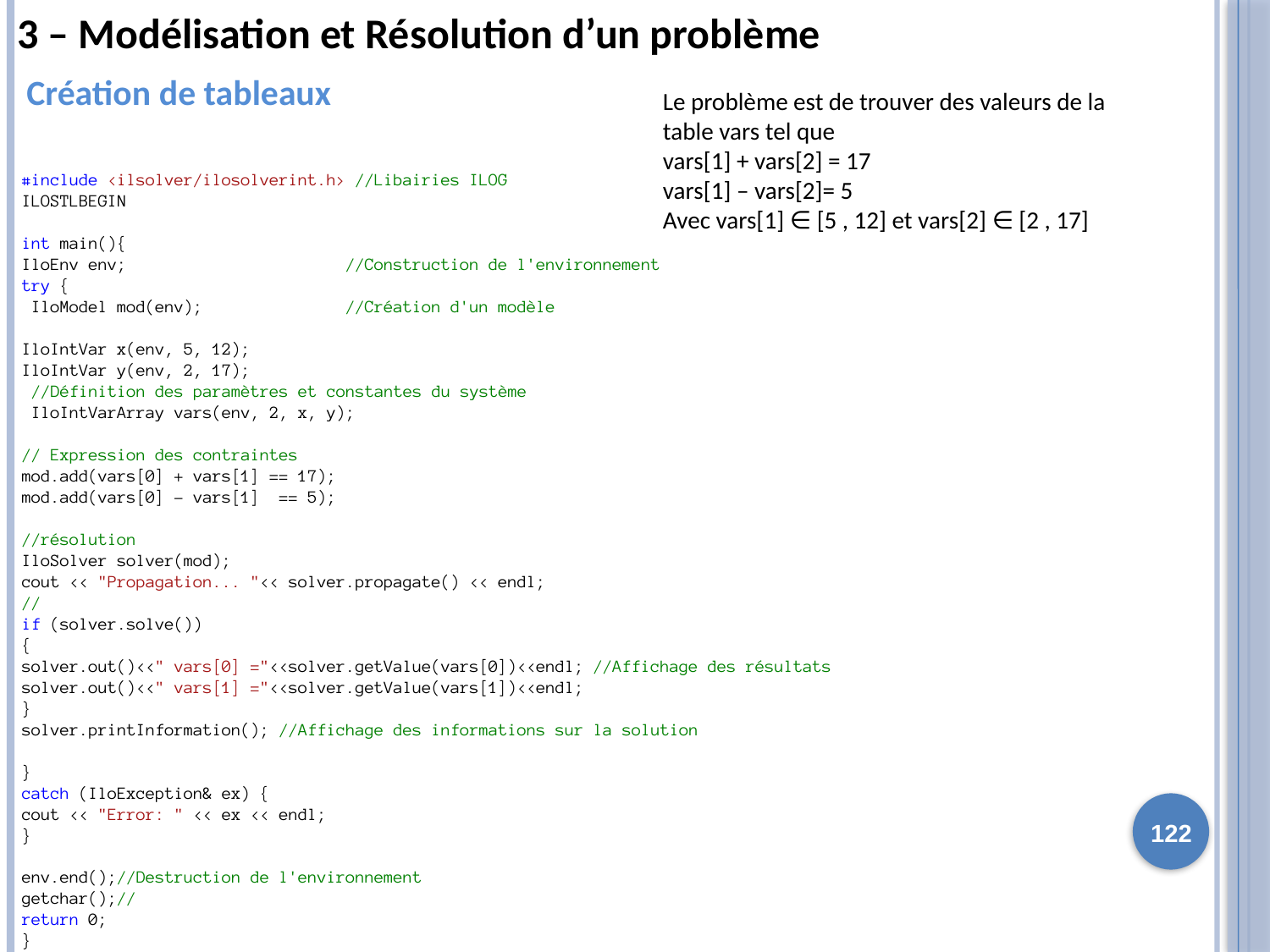

3 – Modélisation et Résolution d’un problème
Création de tableaux
Le problème est de trouver des valeurs de la table vars tel que
vars[1] + vars[2] = 17
vars[1] – vars[2]= 5
Avec vars[1] ∈ [5 , 12] et vars[2] ∈ [2 , 17]
#include <ilsolver/ilosolverint.h> //Libairies ILOG
ILOSTLBEGIN

int main(){
IloEnv env;                       //Construction de l'environnement
try {
 IloModel mod(env);               //Création d'un modèle

IloIntVar x(env, 5, 12);
IloIntVar y(env, 2, 17);
 //Définition des paramètres et constantes du système
 IloIntVarArray vars(env, 2, x, y);

// Expression des contraintes
mod.add(vars[0] + vars[1] == 17);
mod.add(vars[0] - vars[1]  == 5);

//résolution
IloSolver solver(mod);
cout << "Propagation... "<< solver.propagate() << endl;
//
if (solver.solve())
{
solver.out()<<" vars[0] ="<<solver.getValue(vars[0])<<endl; //Affichage des résultats
solver.out()<<" vars[1] ="<<solver.getValue(vars[1])<<endl;
}
solver.printInformation(); //Affichage des informations sur la solution

}
catch (IloException& ex) {
cout << "Error: " << ex << endl;
}

env.end();//Destruction de l'environnement
getchar();//
return 0;
}
122